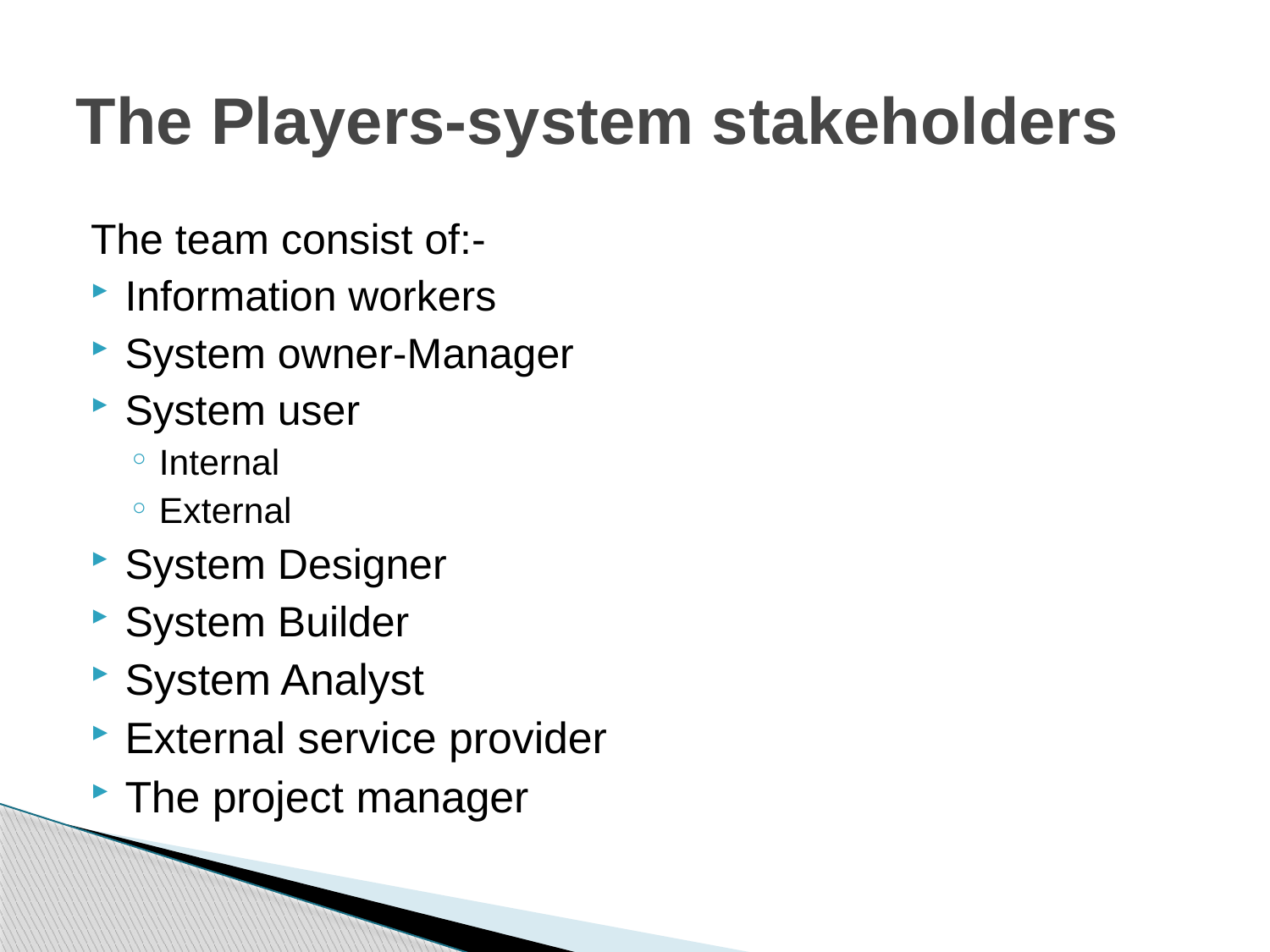

# The Players-system stakeholders
The team consist of:-
Information workers
System owner-Manager
System user
Internal
External
System Designer
System Builder
System Analyst
External service provider
The project manager